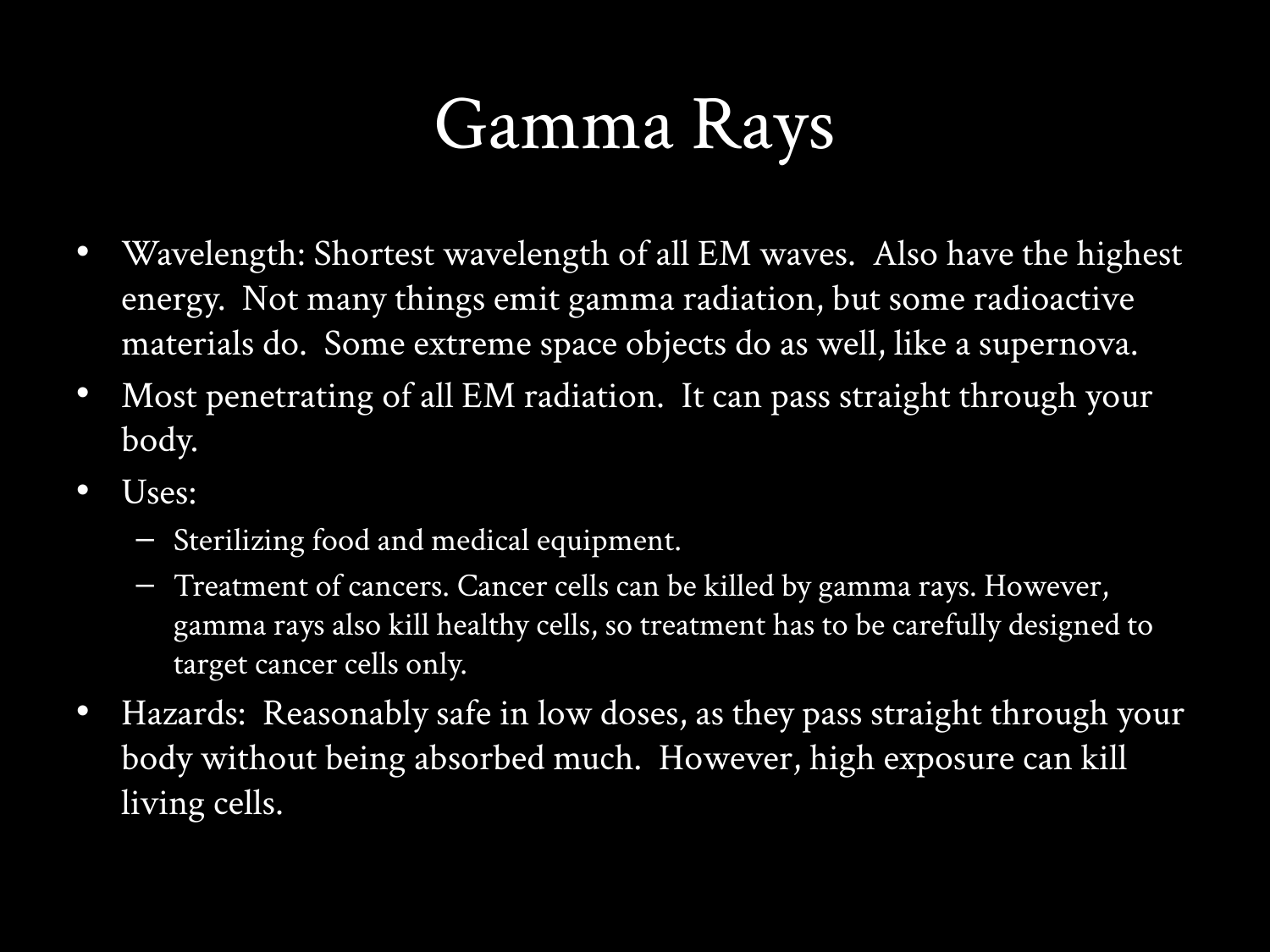

# Gamma Rays
Wavelength: Shortest wavelength of all EM waves.  Also have the highest energy.  Not many things emit gamma radiation, but some radioactive materials do.  Some extreme space objects do as well, like a supernova.
Most penetrating of all EM radiation.  It can pass straight through your body.
Uses:
Sterilizing food and medical equipment.
Treatment of cancers. Cancer cells can be killed by gamma rays. However, gamma rays also kill healthy cells, so treatment has to be carefully designed to target cancer cells only.
Hazards:  Reasonably safe in low doses, as they pass straight through your body without being absorbed much.  However, high exposure can kill living cells.